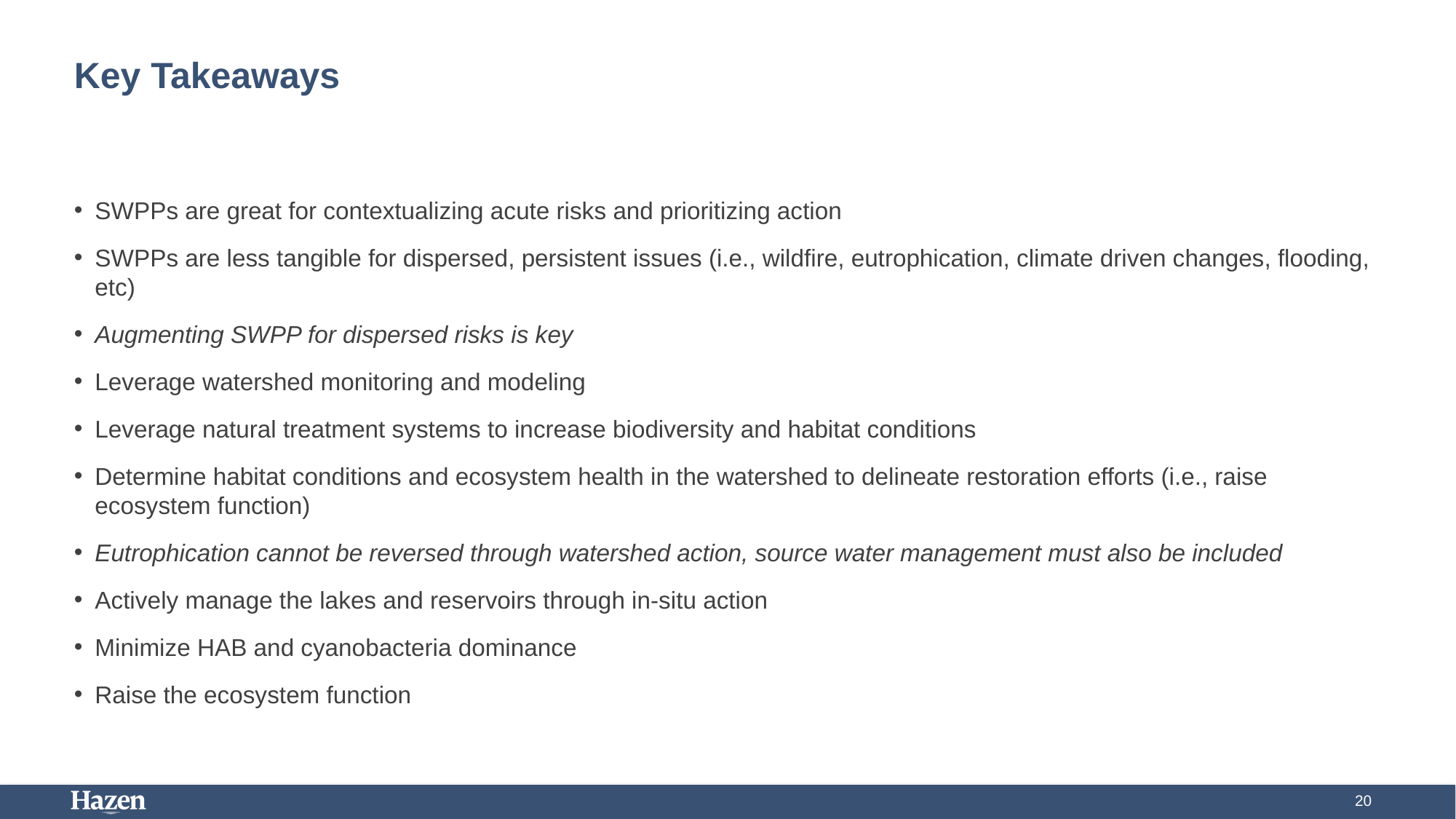

# Key Takeaways

SWPPs are great for contextualizing acute risks and prioritizing action
SWPPs are less tangible for dispersed, persistent issues (i.e., wildfire, eutrophication, climate driven changes, flooding, etc)
Augmenting SWPP for dispersed risks is key
Leverage watershed monitoring and modeling
Leverage natural treatment systems to increase biodiversity and habitat conditions
Determine habitat conditions and ecosystem health in the watershed to delineate restoration efforts (i.e., raise ecosystem function)
Eutrophication cannot be reversed through watershed action, source water management must also be included
Actively manage the lakes and reservoirs through in-situ action
Minimize HAB and cyanobacteria dominance
Raise the ecosystem function

20